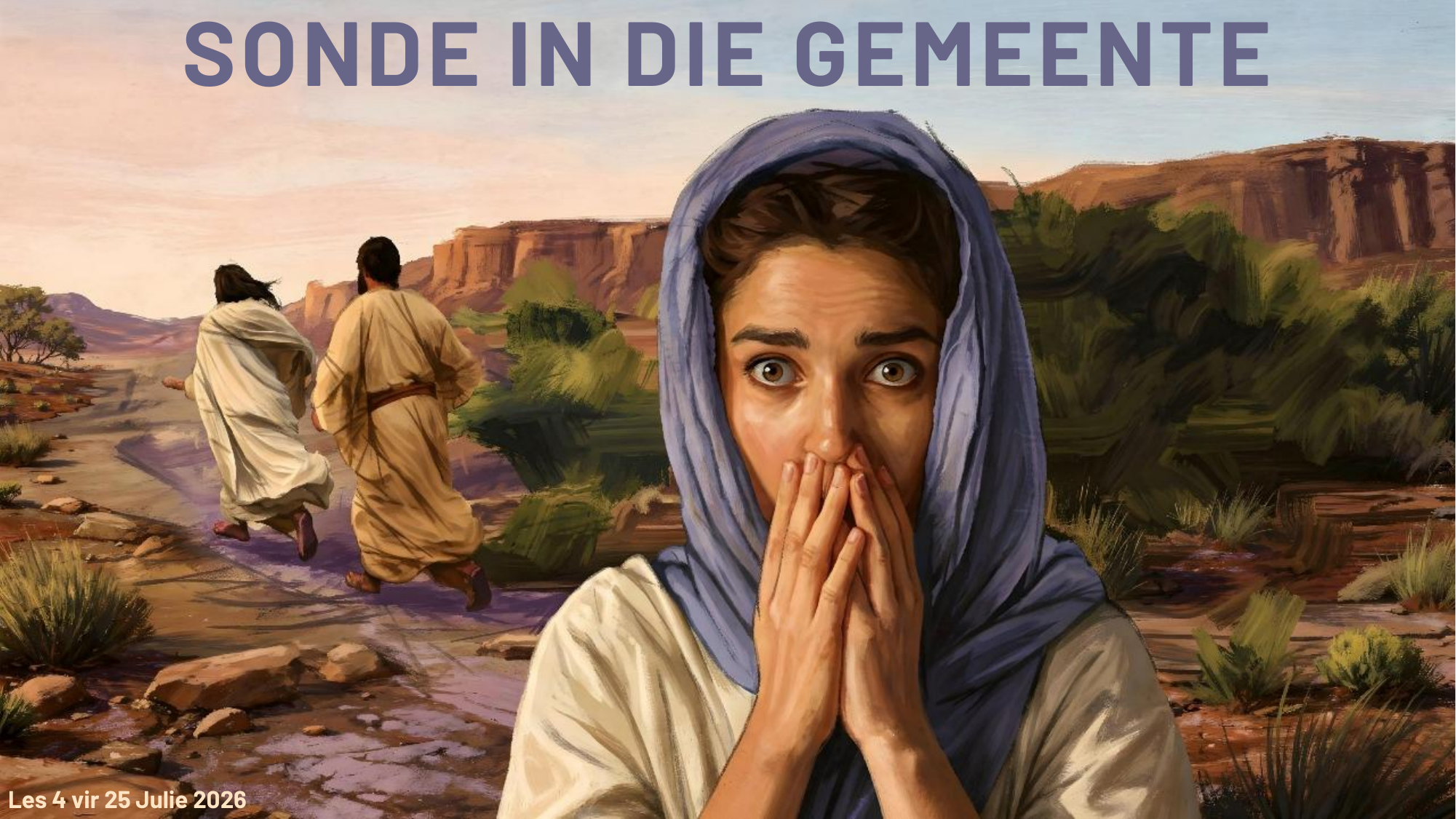

SONDE IN DIE GEMEENTE
Les 4 vir 25 Julie 2026